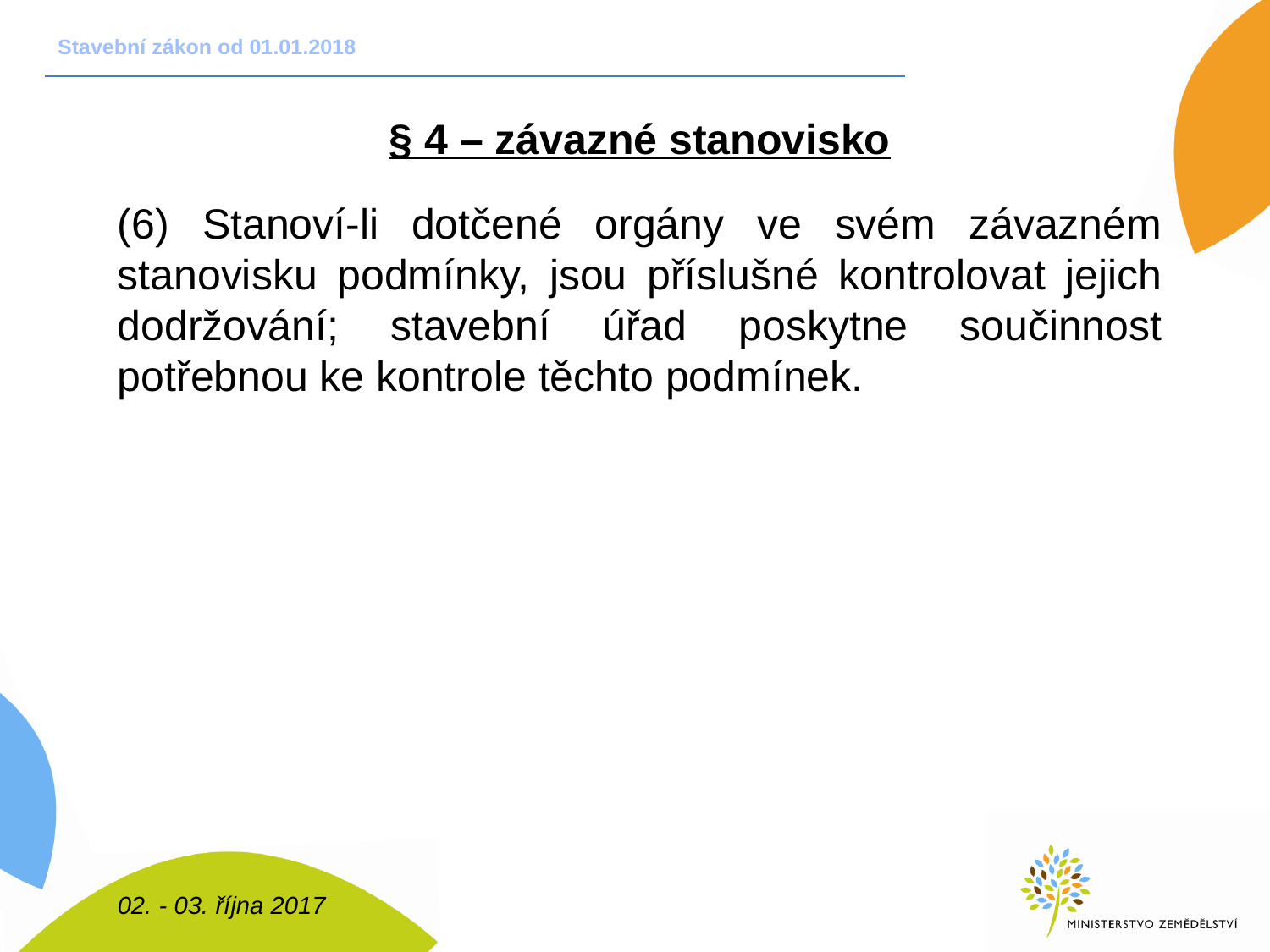

# Stavební zákon od 01.01.2018
§ 4 – závazné stanovisko

(6) Stanoví-li dotčené orgány ve svém závazném stanovisku podmínky, jsou příslušné kontrolovat jejich dodržování; stavební úřad poskytne součinnost potřebnou ke kontrole těchto podmínek.
02. - 03. října 2017